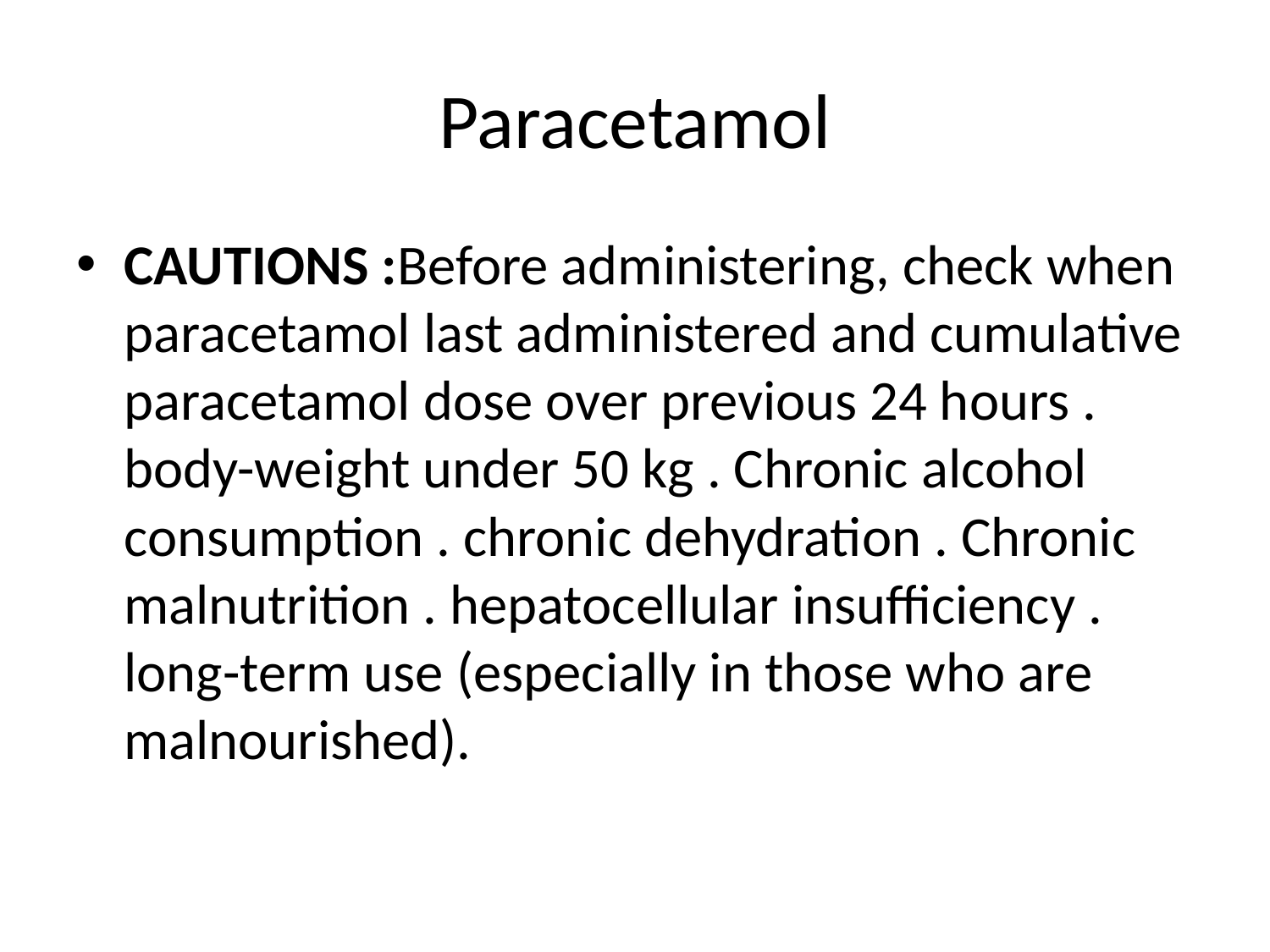

# Paracetamol
CAUTIONS :Before administering, check when paracetamol last administered and cumulative paracetamol dose over previous 24 hours . body-weight under 50 kg . Chronic alcohol consumption . chronic dehydration . Chronic malnutrition . hepatocellular insufficiency . long-term use (especially in those who are malnourished).